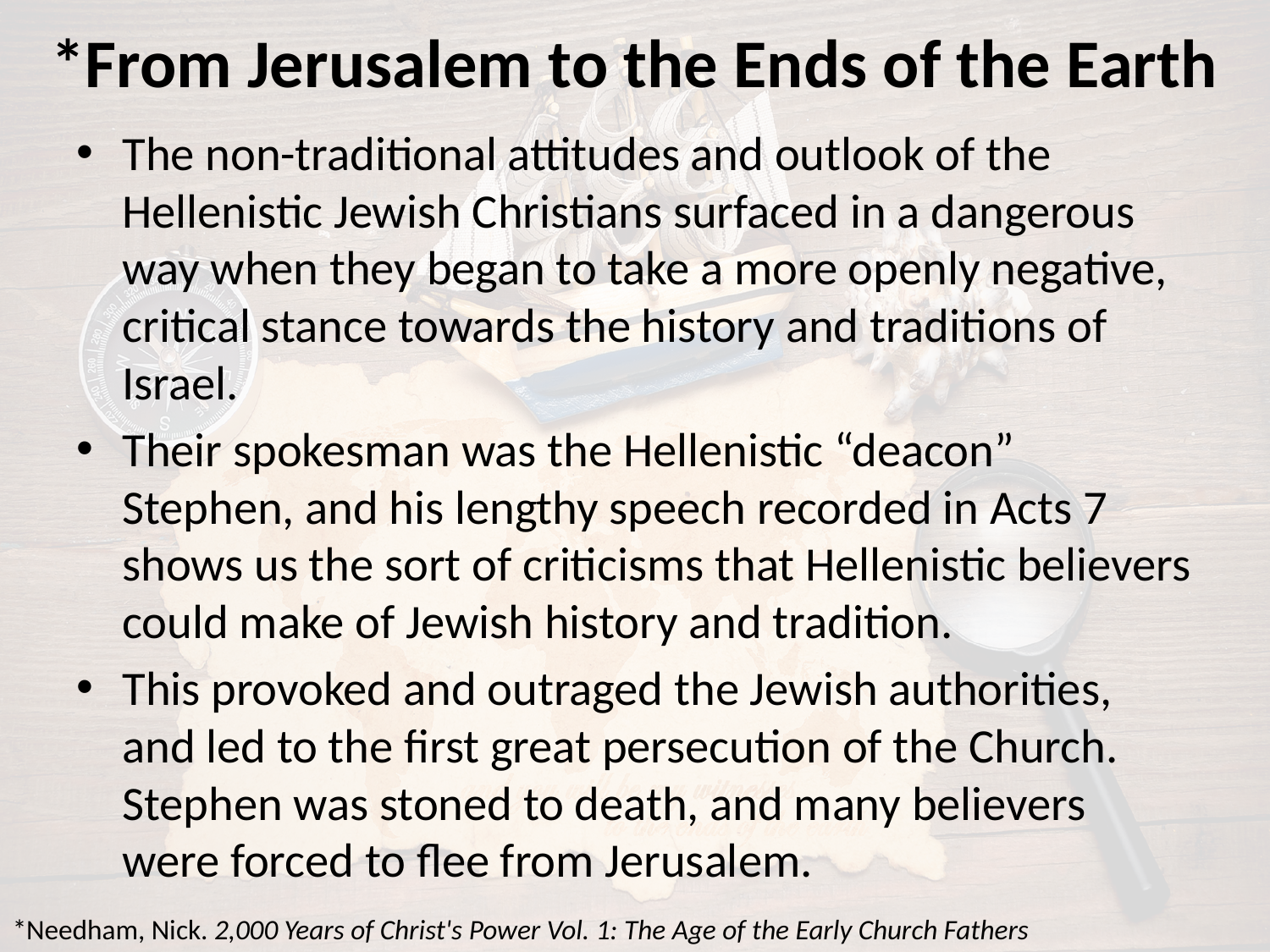

# *From Jerusalem to the Ends of the Earth
The non-traditional attitudes and outlook of the Hellenistic Jewish Christians surfaced in a dangerous way when they began to take a more openly negative, critical stance towards the history and traditions of Israel.
Their spokesman was the Hellenistic “deacon” Stephen, and his lengthy speech recorded in Acts 7 shows us the sort of criticisms that Hellenistic believers could make of Jewish history and tradition.
This provoked and outraged the Jewish authorities, and led to the first great persecution of the Church. Stephen was stoned to death, and many believers were forced to flee from Jerusalem.
*Needham, Nick. 2,000 Years of Christ's Power Vol. 1: The Age of the Early Church Fathers